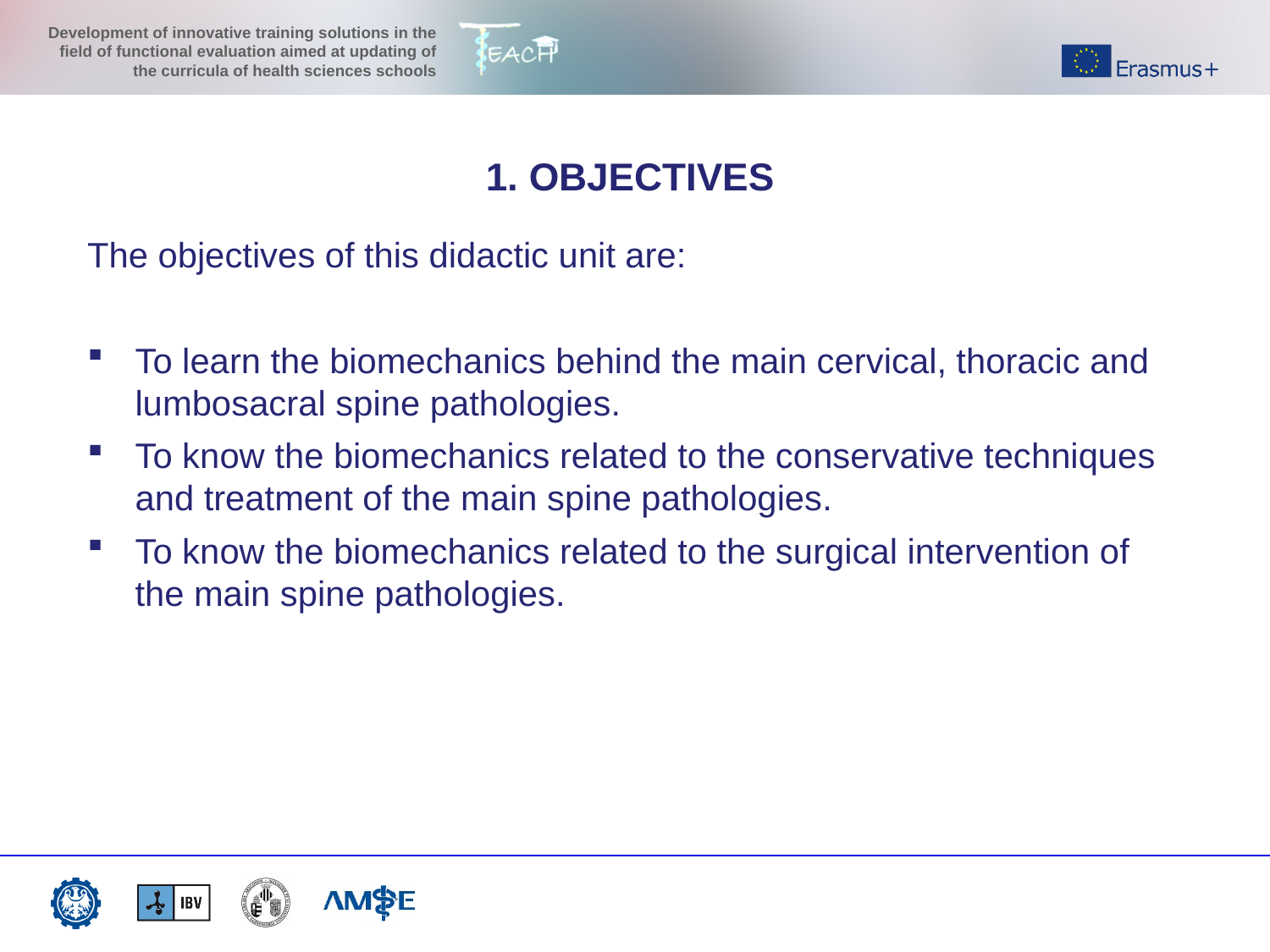

1. OBJECTIVES
The objectives of this didactic unit are:

To learn the biomechanics behind the main cervical, thoracic and lumbosacral spine pathologies.
To know the biomechanics related to the conservative techniques and treatment of the main spine pathologies.
To know the biomechanics related to the surgical intervention of the main spine pathologies.